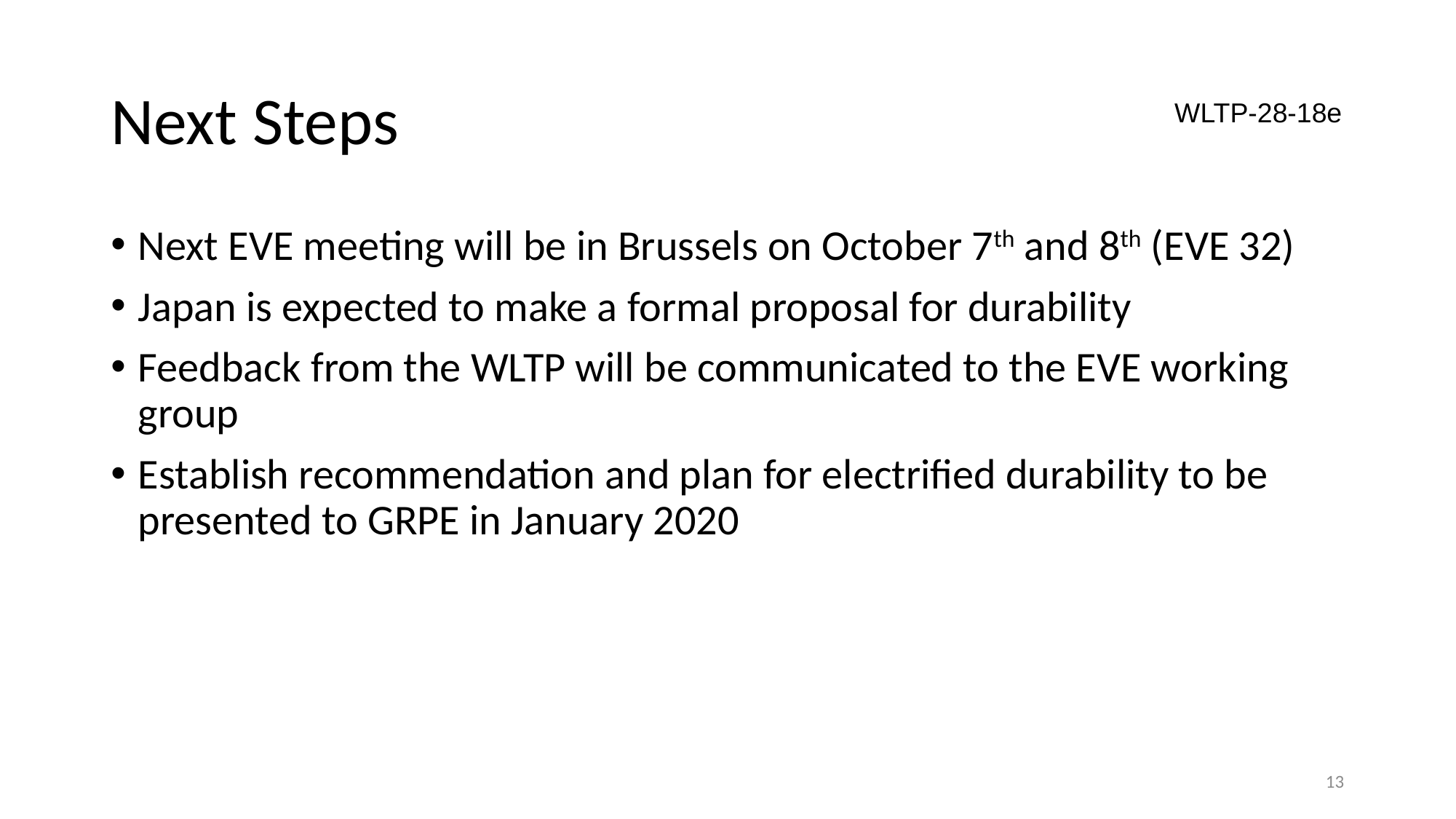

# Next Steps
WLTP-28-18e
Next EVE meeting will be in Brussels on October 7th and 8th (EVE 32)
Japan is expected to make a formal proposal for durability
Feedback from the WLTP will be communicated to the EVE working group
Establish recommendation and plan for electrified durability to be presented to GRPE in January 2020
13